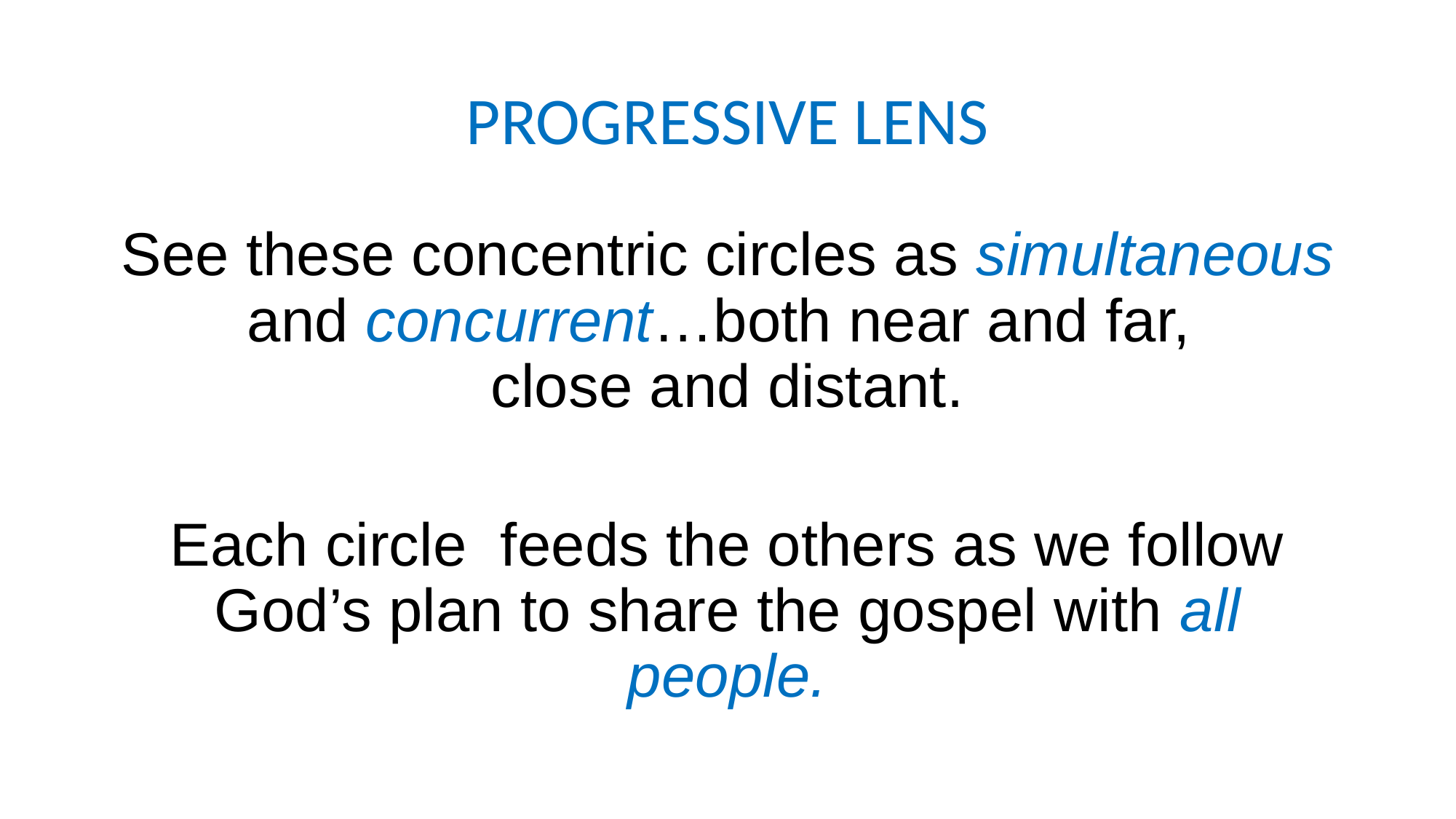

# PROGRESSIVE LENS
See these concentric circles as simultaneous and concurrent…both near and far,
close and distant.

Each circle  feeds the others as we follow God’s plan to share the gospel with all people.